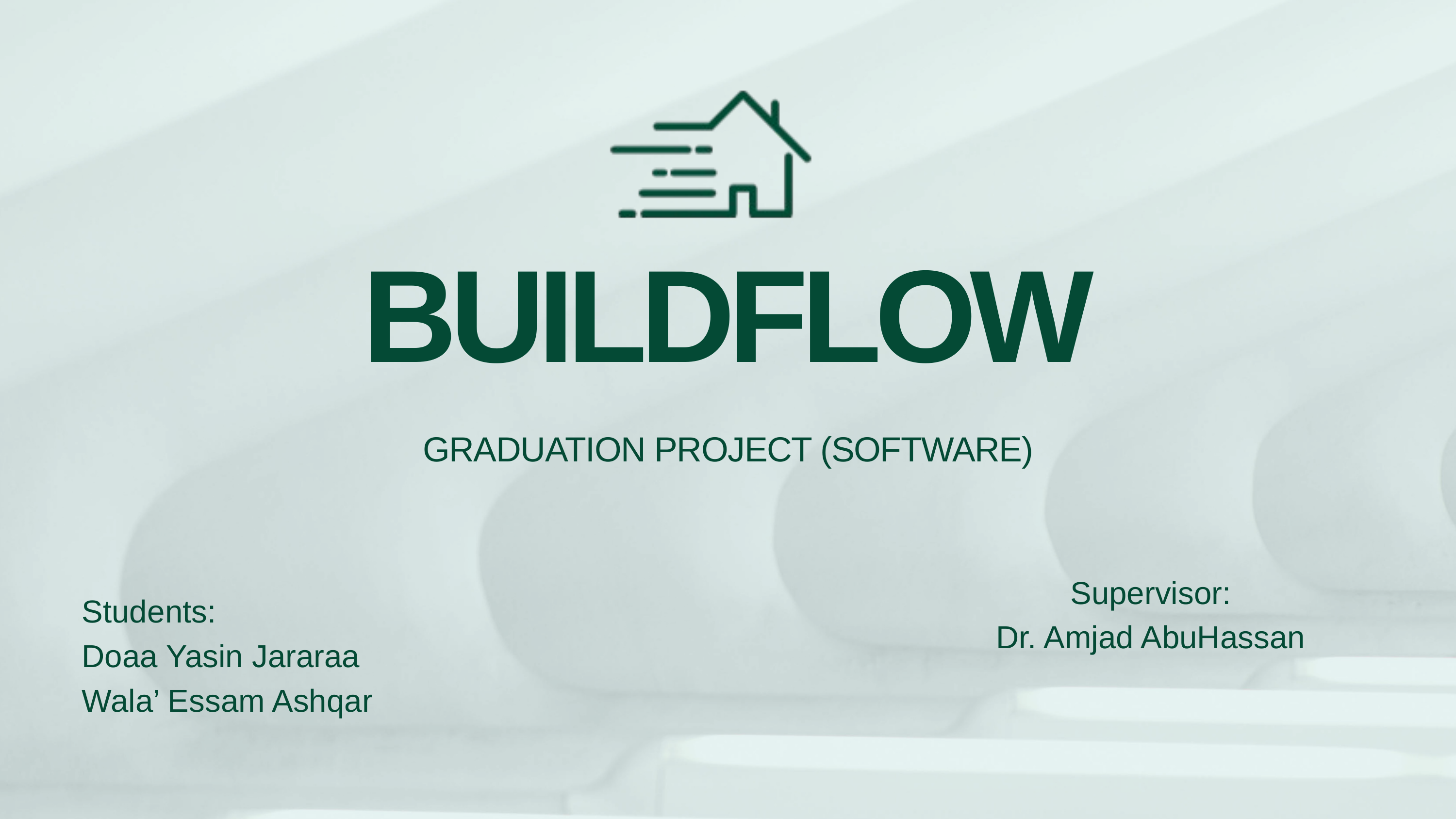

BUILDFLOW
GRADUATION PROJECT (SOFTWARE)

Supervisor:
Dr. Amjad AbuHassan
Students:
Doaa Yasin Jararaa
Wala’ Essam Ashqar